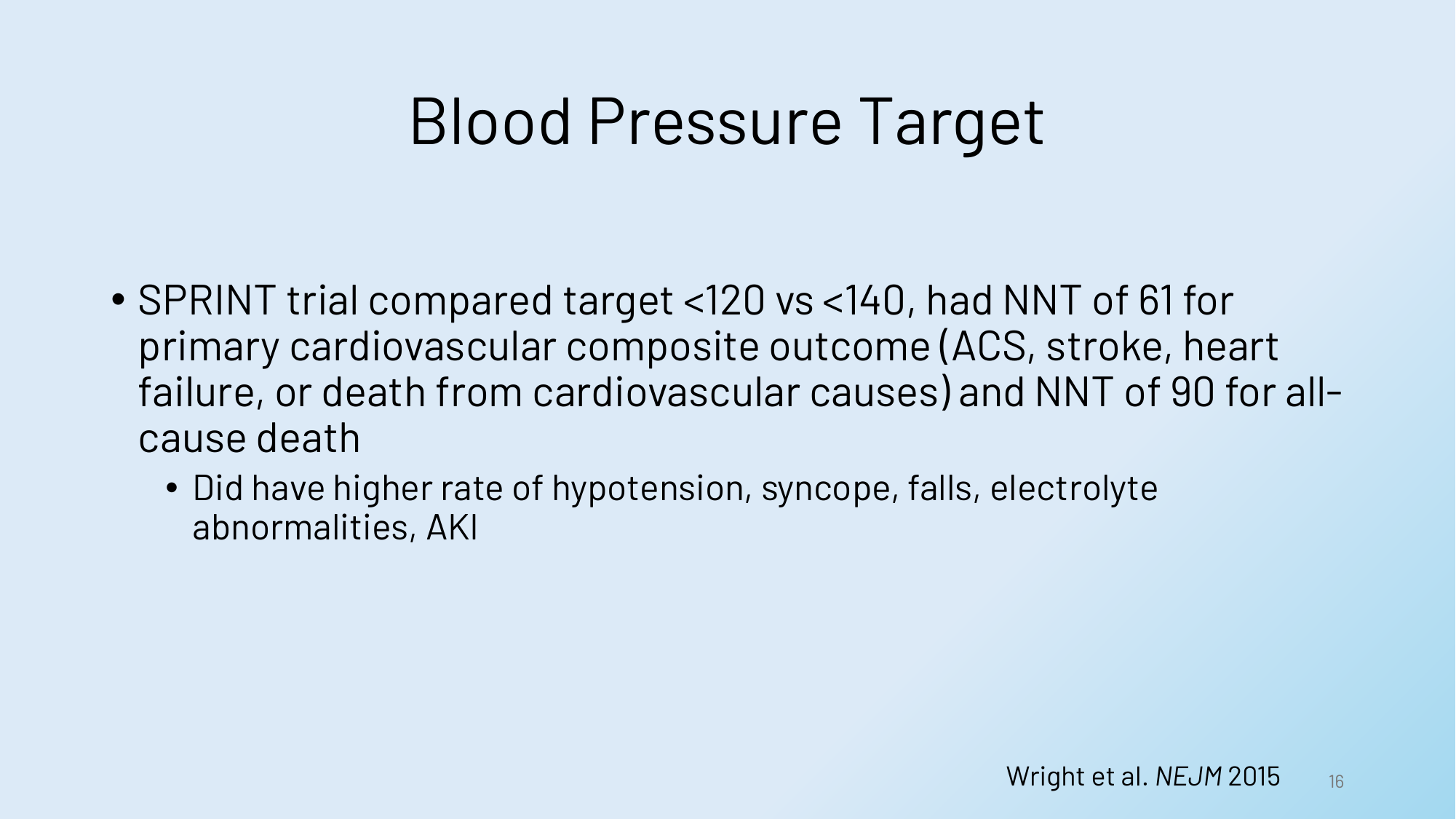

# Blood Pressure Target
SPRINT trial compared target <120 vs <140, had NNT of 61 for primary cardiovascular composite outcome (ACS, stroke, heart failure, or death from cardiovascular causes) and NNT of 90 for all-cause death
Did have higher rate of hypotension, syncope, falls, electrolyte abnormalities, AKI
Wright et al. NEJM 2015
16